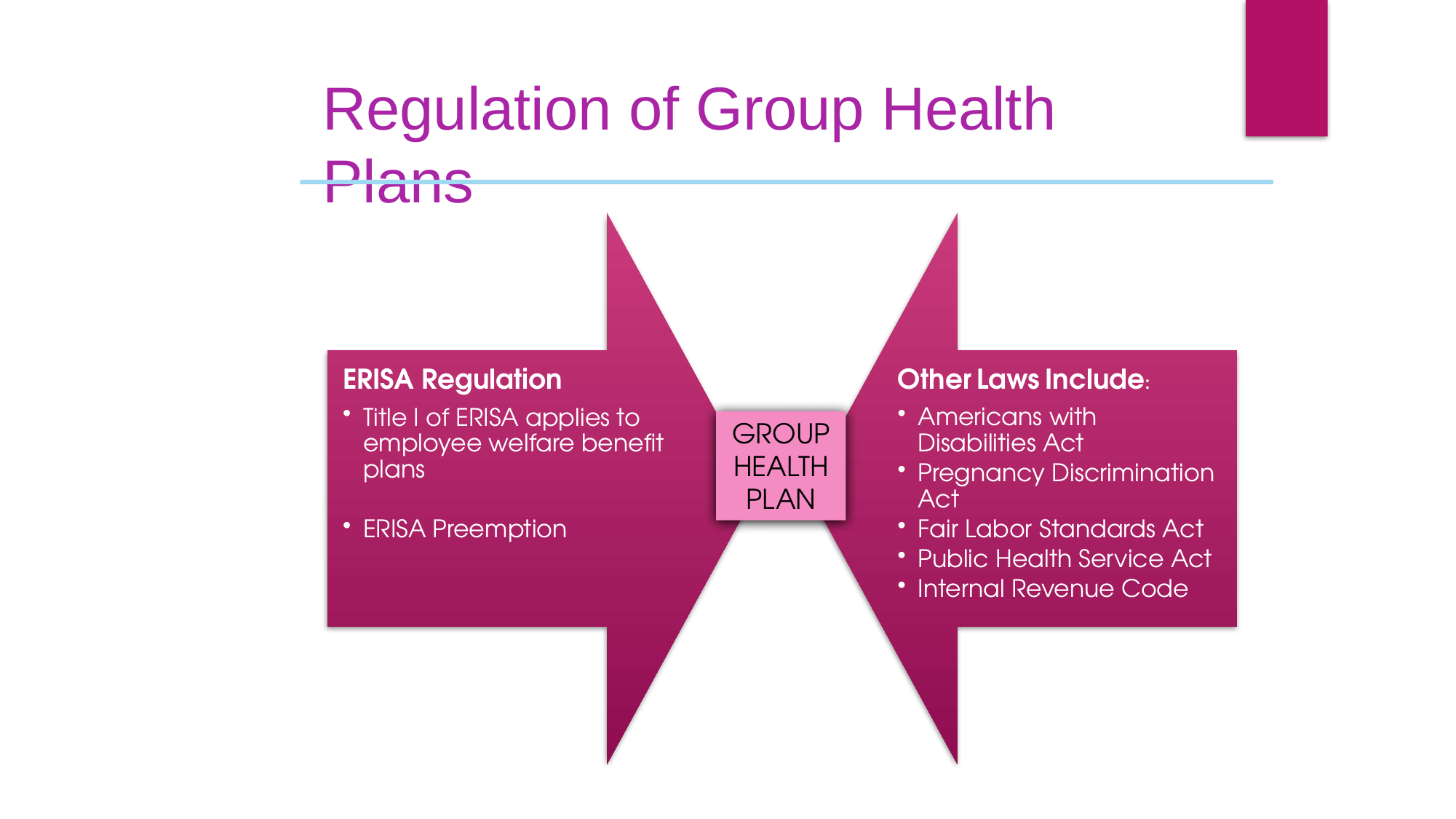

Regulation of Group Health Plans

ERISA Regulation
Title I of ERISA applies to employee welfare benefit plans

ERISA Preemption
Other Laws Include:
Americans with Disabilities Act
Pregnancy Discrimination Act
Fair Labor Standards Act
Public Health Service Act
Internal Revenue Code
GROUP HEALTH PLAN